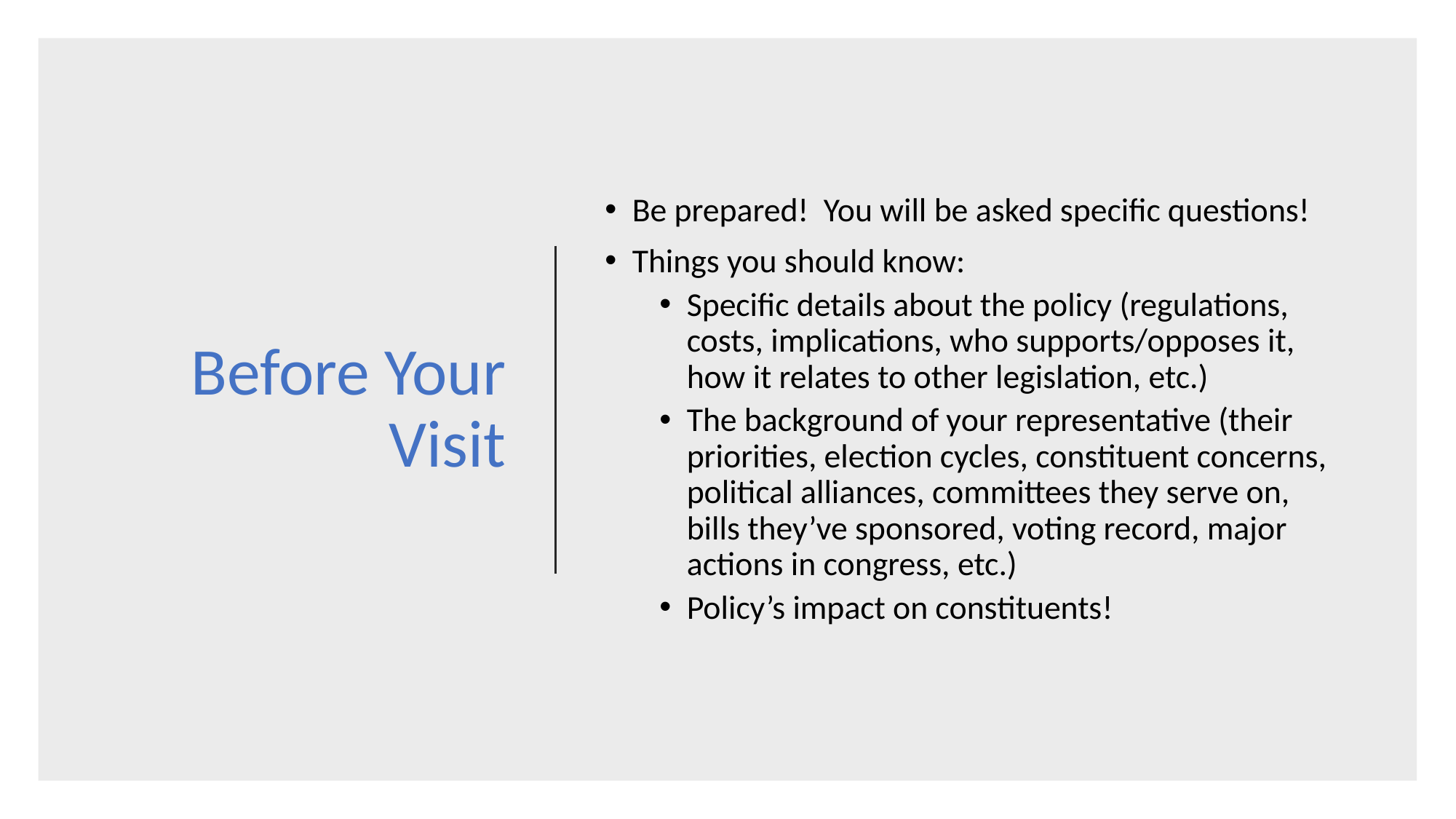

# Before Your Visit
Be prepared!  You will be asked specific questions!
Things you should know:
Specific details about the policy (regulations, costs, implications, who supports/opposes it, how it relates to other legislation, etc.)
The background of your representative (their priorities, election cycles, constituent concerns, political alliances, committees they serve on, bills they’ve sponsored, voting record, major actions in congress, etc.)
Policy’s impact on constituents!